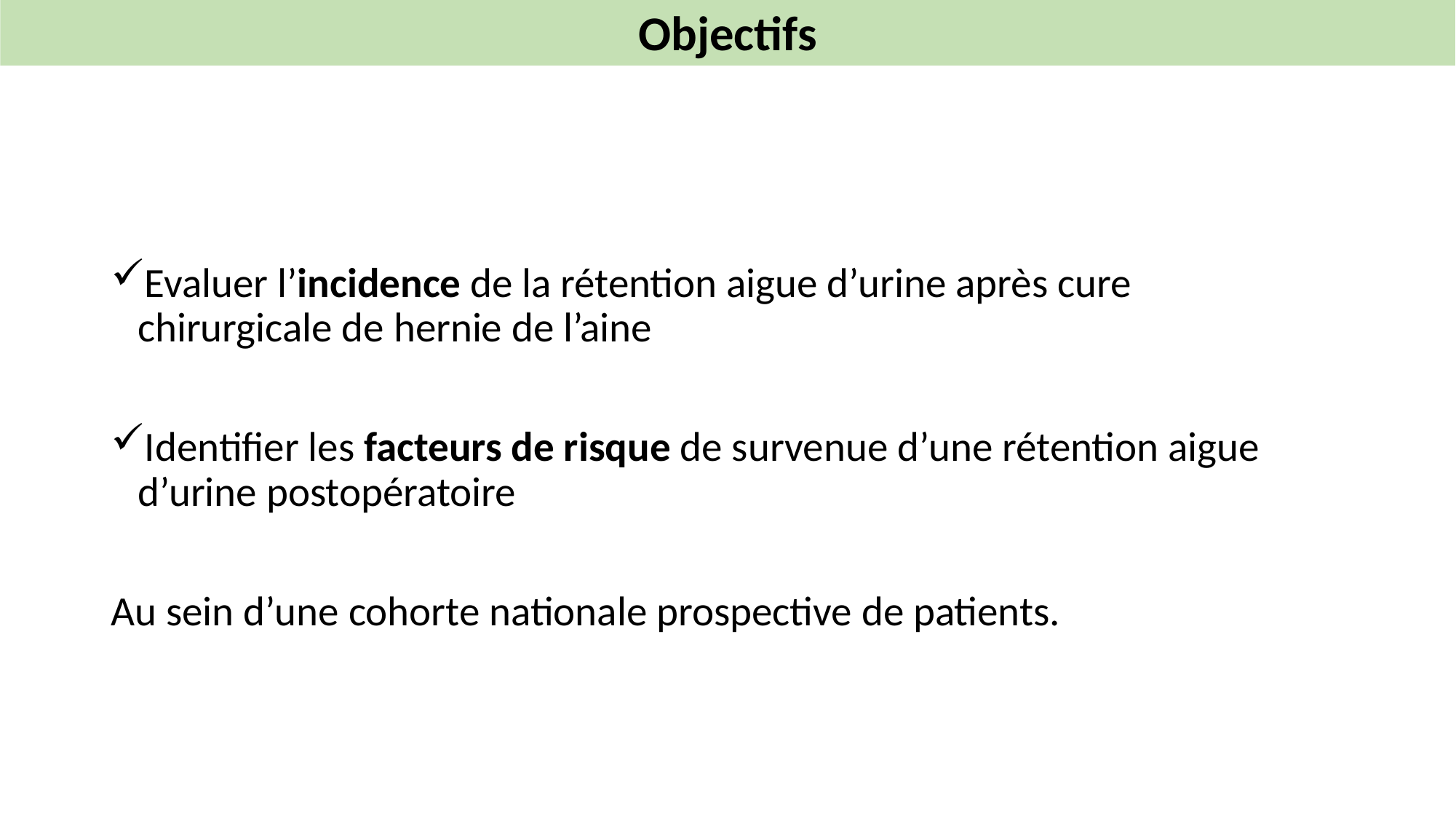

Objectifs
Evaluer l’incidence de la rétention aigue d’urine après cure     chirurgicale de hernie de l’aine

Identifier les facteurs de risque de survenue d’une rétention aigue d’urine postopératoire

Au sein d’une cohorte nationale prospective de patients.